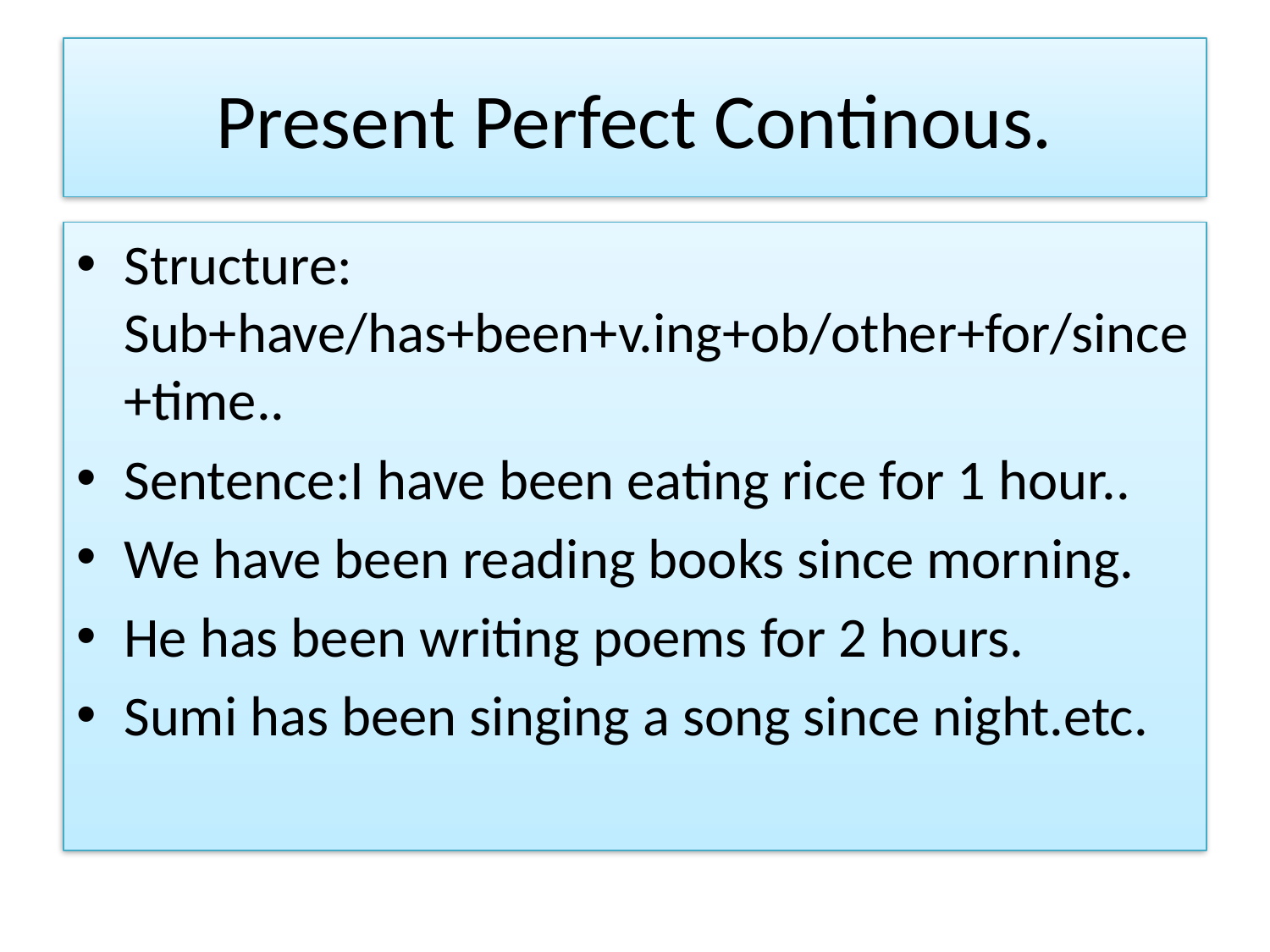

# Present Perfect Continous.
Structure: Sub+have/has+been+v.ing+ob/other+for/since+time..
Sentence:I have been eating rice for 1 hour..
We have been reading books since morning.
He has been writing poems for 2 hours.
Sumi has been singing a song since night.etc.